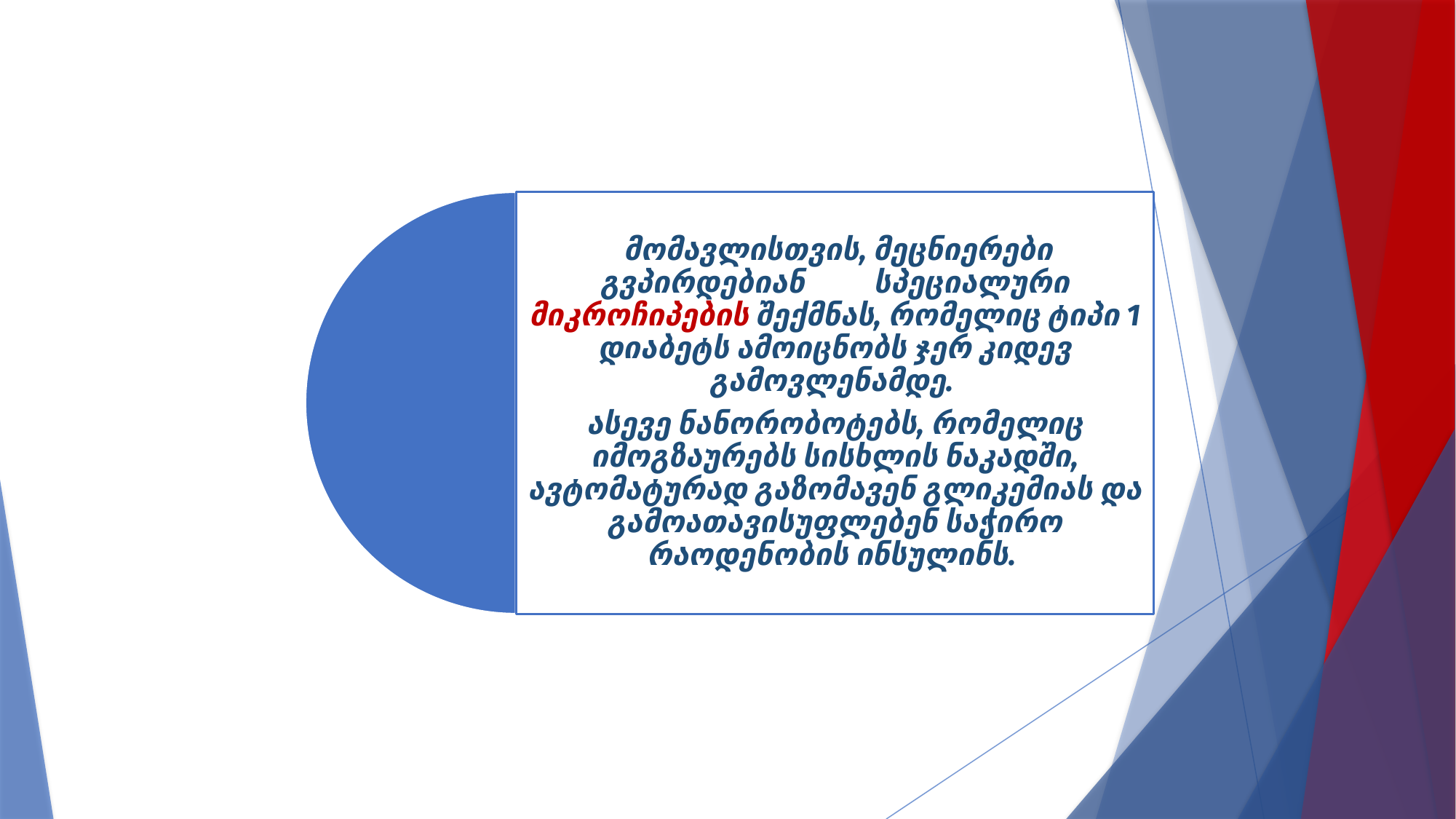

მომავლისთვის, მეცნიერები გვპირდებიან          სპეციალური მიკროჩიპების შექმნას, რომელიც ტიპი 1 დიაბეტს ამოიცნობს ჯერ კიდევ გამოვლენამდე.
ასევე ნანორობოტებს, რომელიც იმოგზაურებს სისხლის ნაკადში, ავტომატურად გაზომავენ გლიკემიას და გამოათავისუფლებენ საჭირო რაოდენობის ინსულინს.